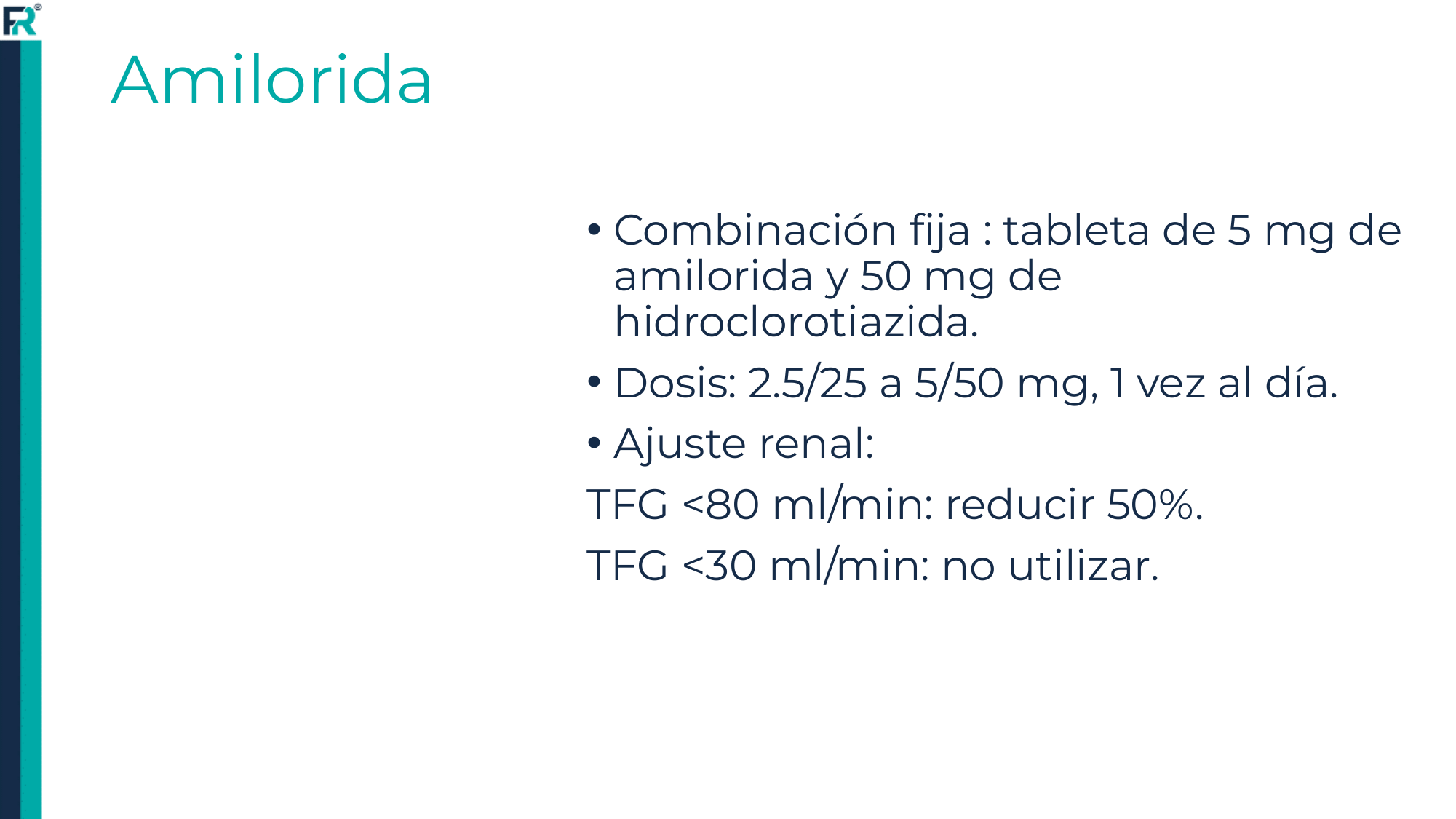

# Amilorida
Combinación fija : tableta de 5 mg de amilorida y 50 mg de hidroclorotiazida.
Dosis: 2.5/25 a 5/50 mg, 1 vez al día.
Ajuste renal:
TFG <80 ml/min: reducir 50%.
TFG <30 ml/min: no utilizar.